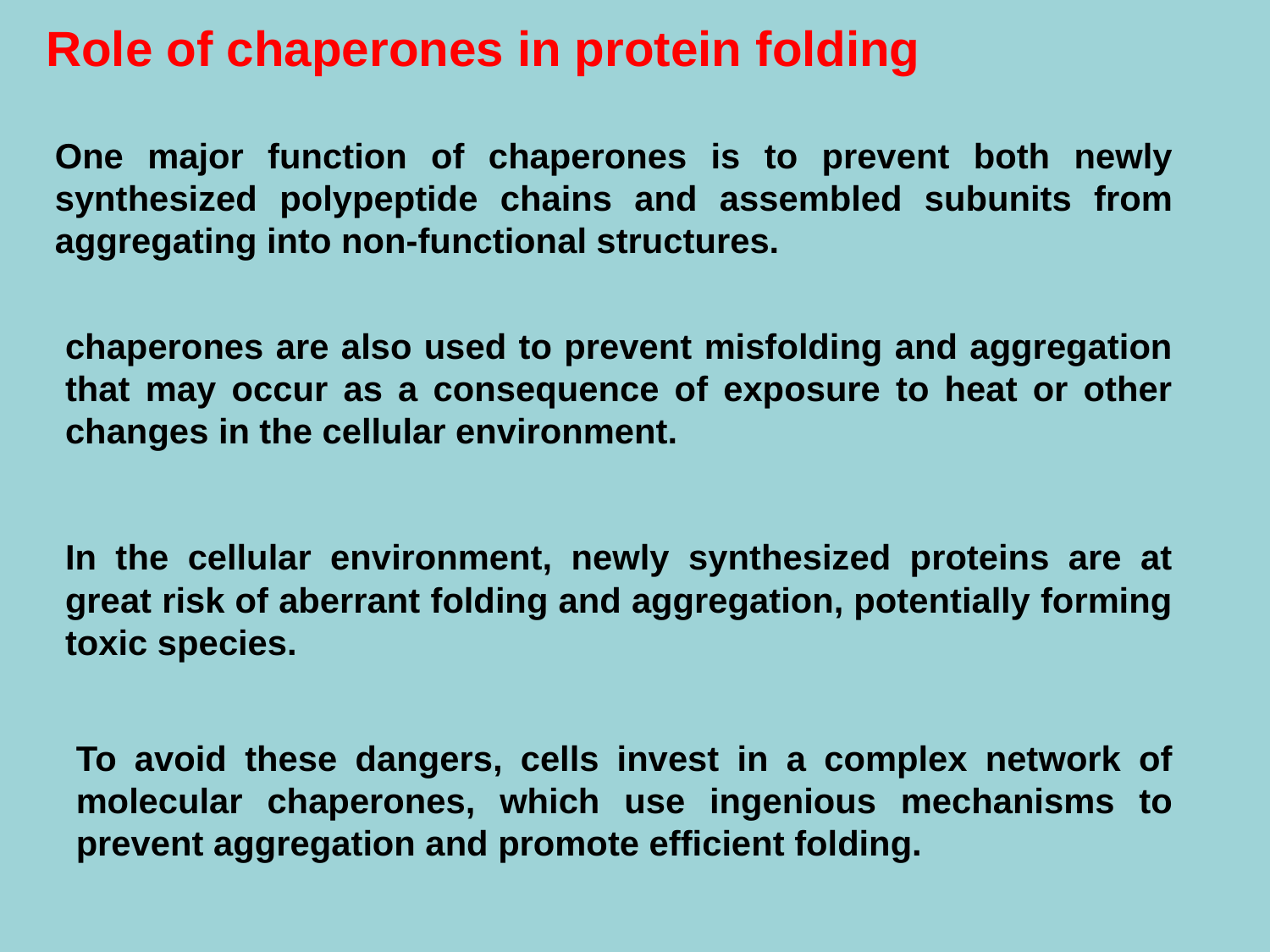

Role of chaperones in protein folding
One major function of chaperones is to prevent both newly synthesized polypeptide chains and assembled subunits from aggregating into non-functional structures.
chaperones are also used to prevent misfolding and aggregation that may occur as a consequence of exposure to heat or other changes in the cellular environment.
In the cellular environment, newly synthesized proteins are at great risk of aberrant folding and aggregation, potentially forming toxic species.
To avoid these dangers, cells invest in a complex network of molecular chaperones, which use ingenious mechanisms to prevent aggregation and promote efficient folding.